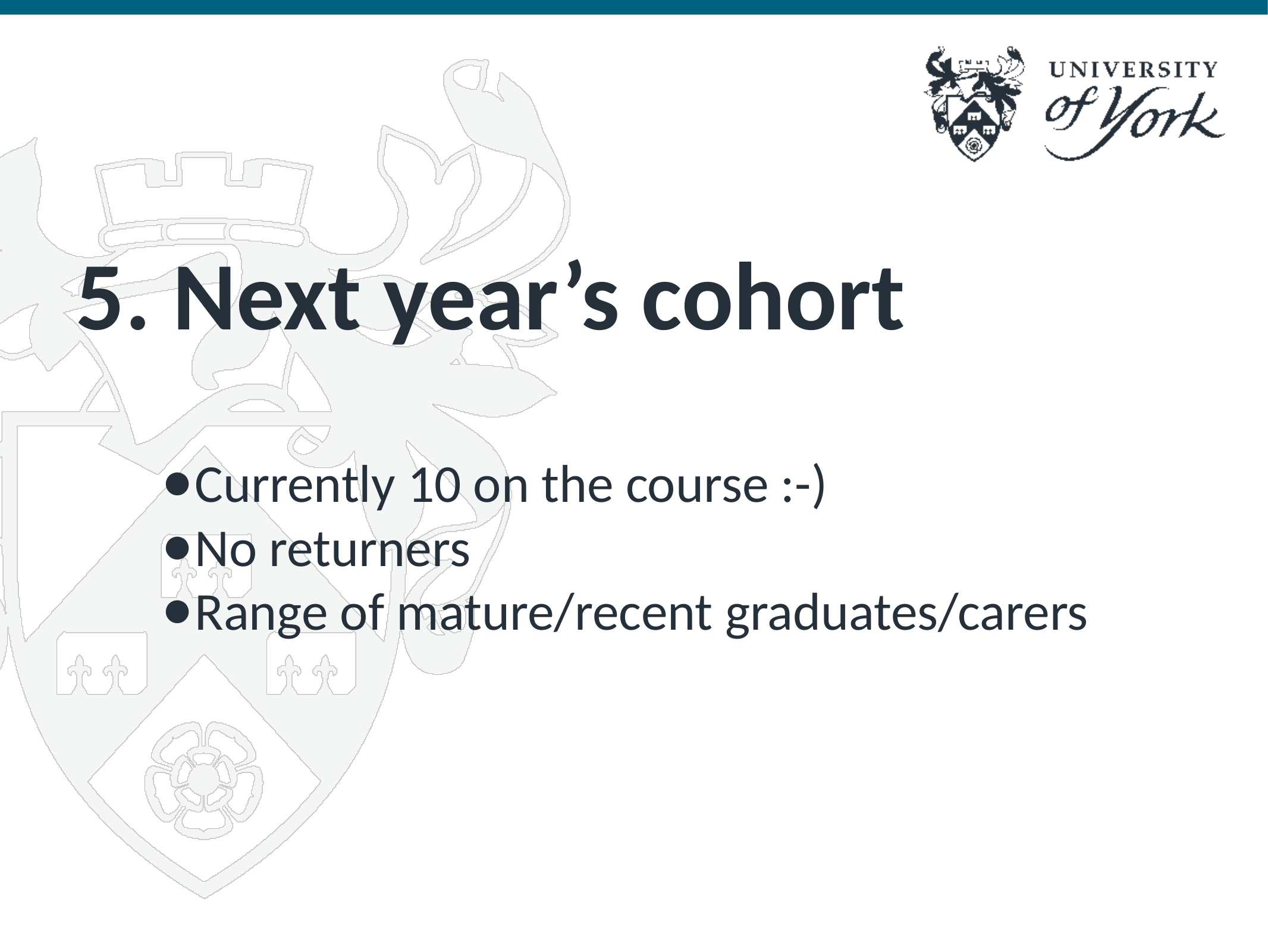

# 5. Next year’s cohort
Currently 10 on the course :-)
No returners
Range of mature/recent graduates/carers